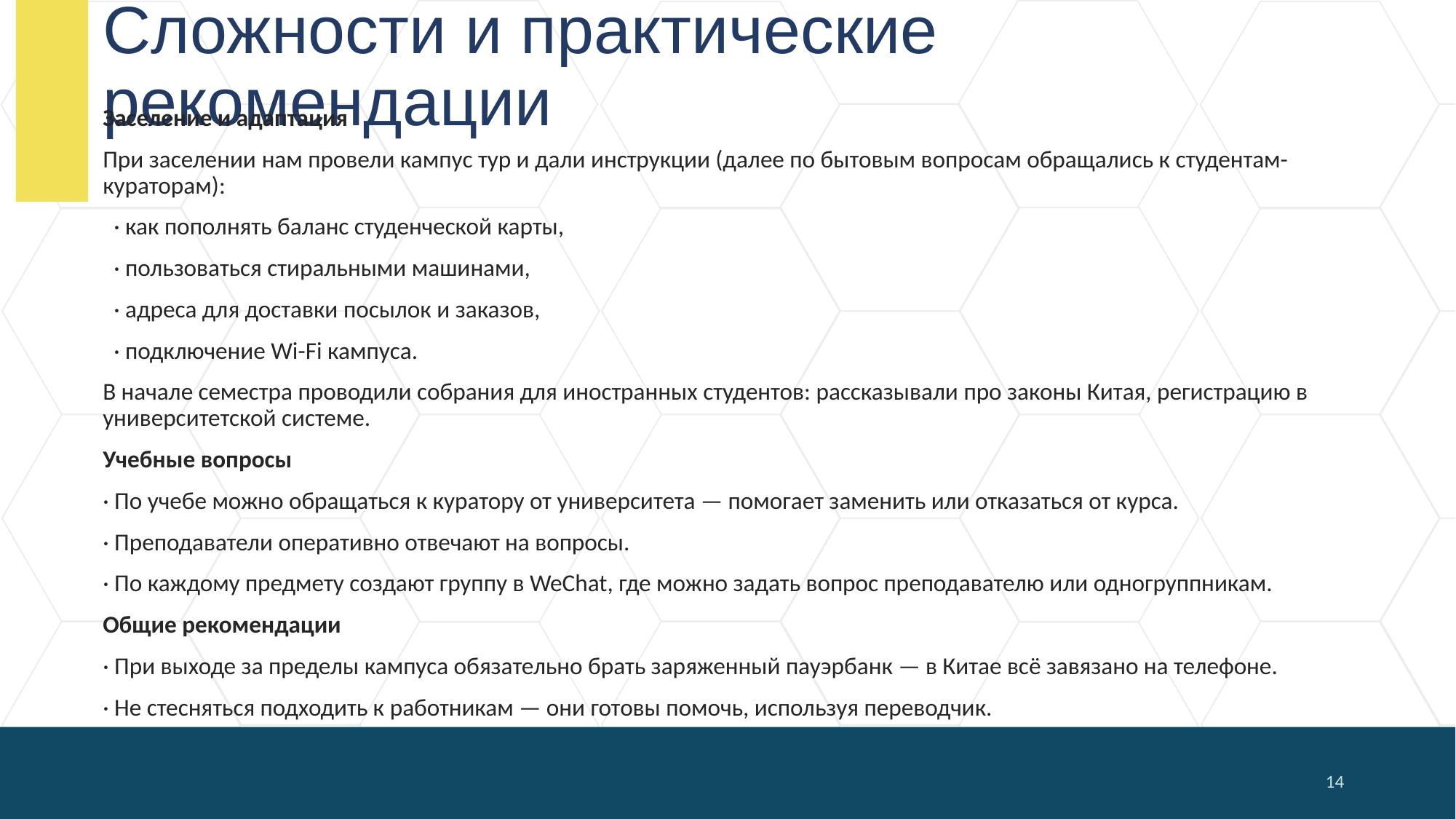

# Сложности и практические рекомендации
Заселение и адаптация
При заселении нам провели кампус тур и дали инструкции (далее по бытовым вопросам обращались к студентам-кураторам):
  · как пополнять баланс студенческой карты,
  · пользоваться стиральными машинами,
  · адреса для доставки посылок и заказов,
  · подключение Wi-Fi кампуса.
В начале семестра проводили собрания для иностранных студентов: рассказывали про законы Китая, регистрацию в университетской системе.
Учебные вопросы
· По учебе можно обращаться к куратору от университета — помогает заменить или отказаться от курса.
· Преподаватели оперативно отвечают на вопросы.
· По каждому предмету создают группу в WeChat, где можно задать вопрос преподавателю или одногруппникам.
Общие рекомендации
· При выходе за пределы кампуса обязательно брать заряженный пауэрбанк — в Китае всё завязано на телефоне.
· Не стесняться подходить к работникам — они готовы помочь, используя переводчик.
14